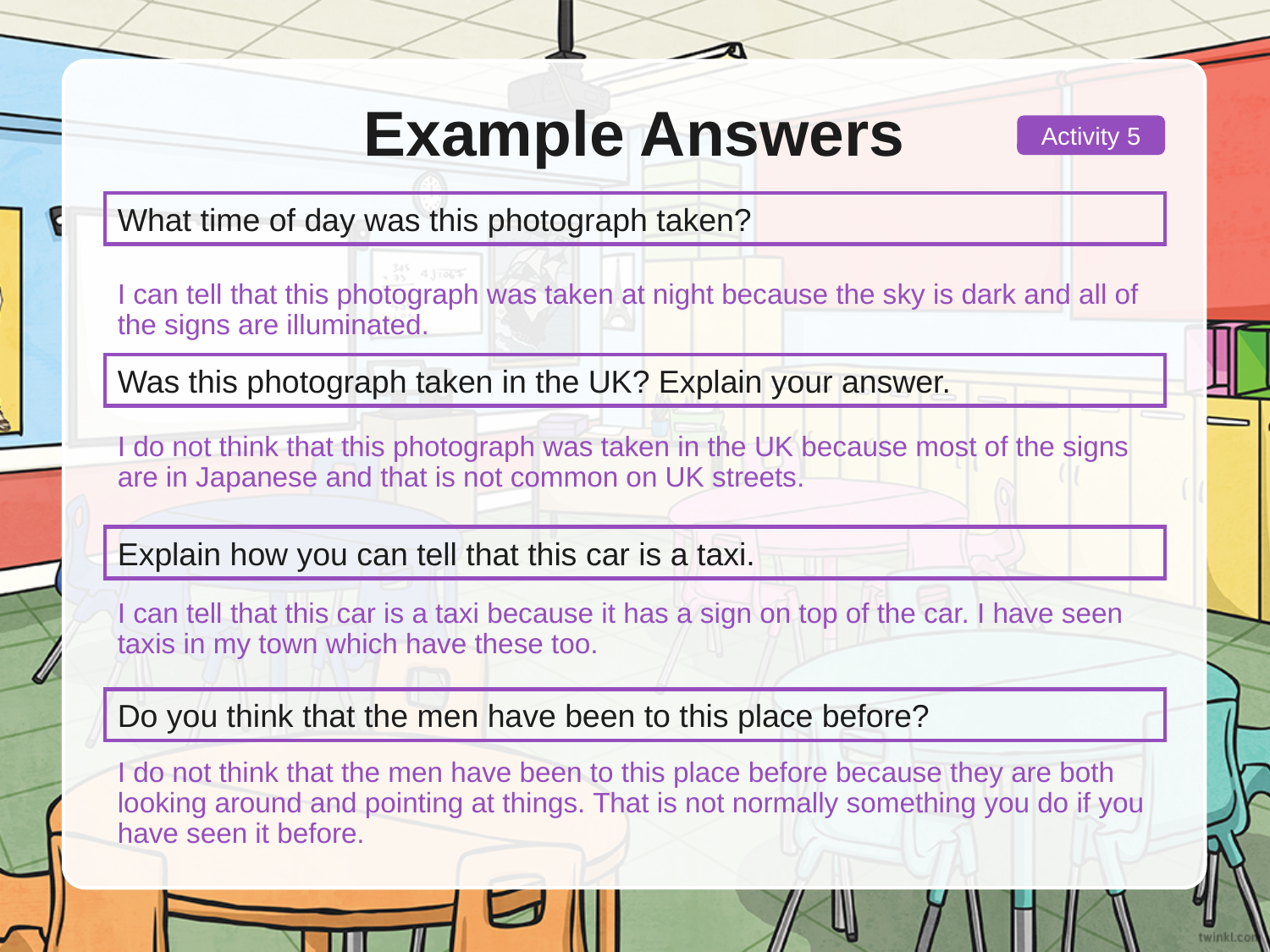

# Example Answers
Activity 5
What time of day was this photograph taken?
I can tell that this photograph was taken at night because the sky is dark and all of the signs are illuminated.
Was this photograph taken in the UK? Explain your answer.
I do not think that this photograph was taken in the UK because most of the signs are in Japanese and that is not common on UK streets.
Explain how you can tell that this car is a taxi.
I can tell that this car is a taxi because it has a sign on top of the car. I have seen taxis in my town which have these too.
Do you think that the men have been to this place before?
I do not think that the men have been to this place before because they are both looking around and pointing at things. That is not normally something you do if you have seen it before.